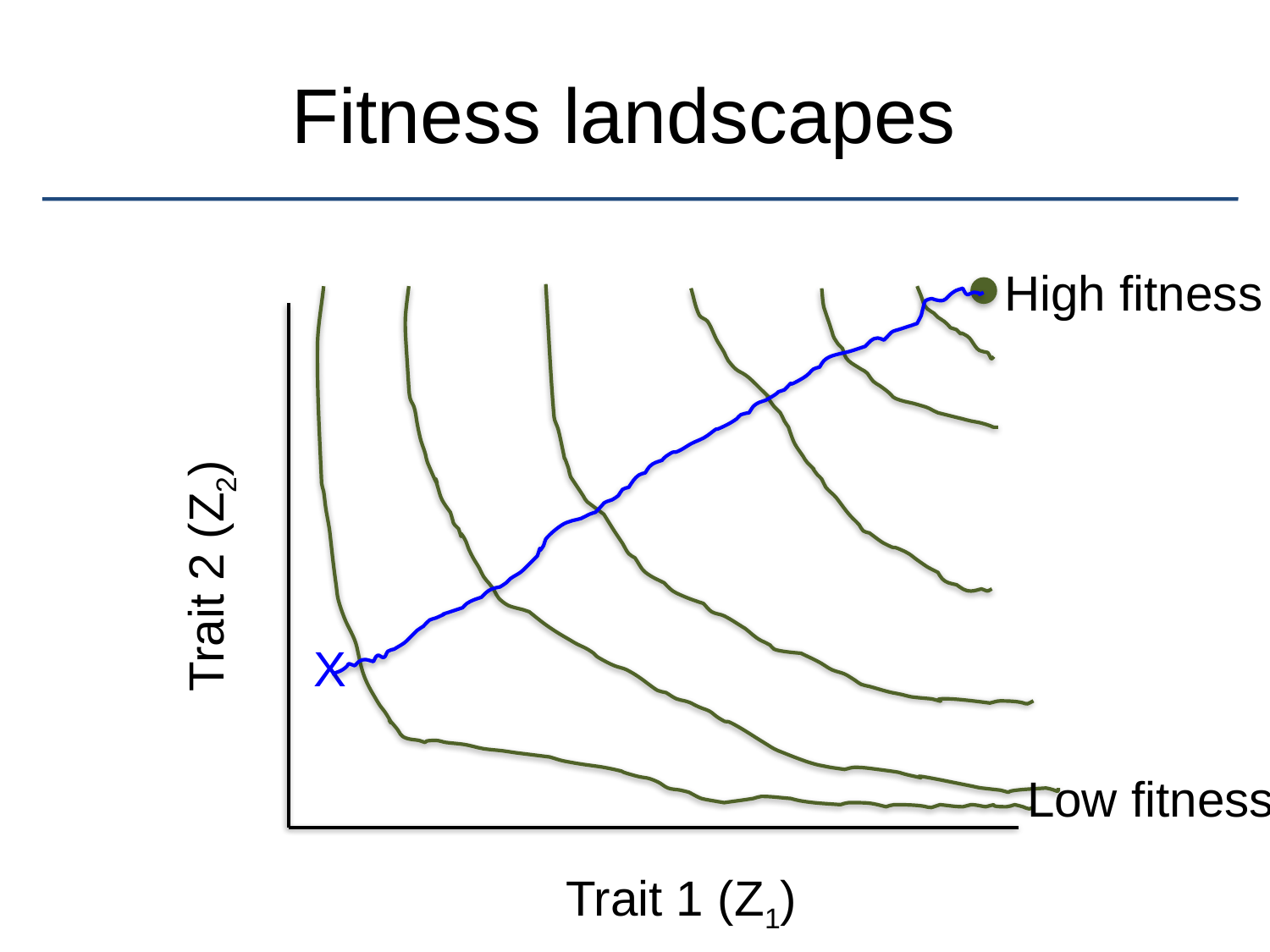

Fitness landscapes

High fitness

Trait 2 (Z2)
X
Low fitness
Trait 1 (Z1)